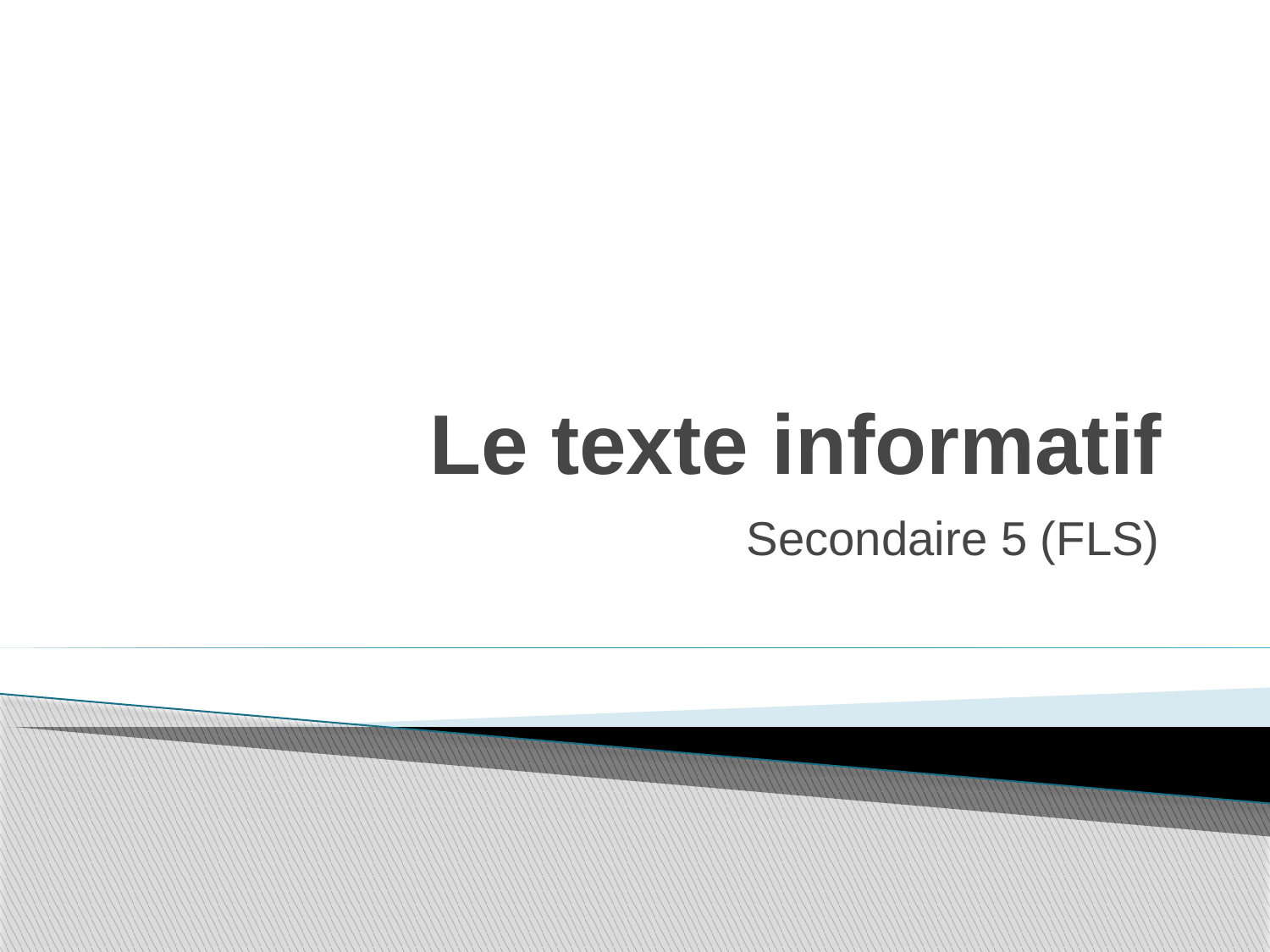

# Le texte informatif
Secondaire 5 (FLS)